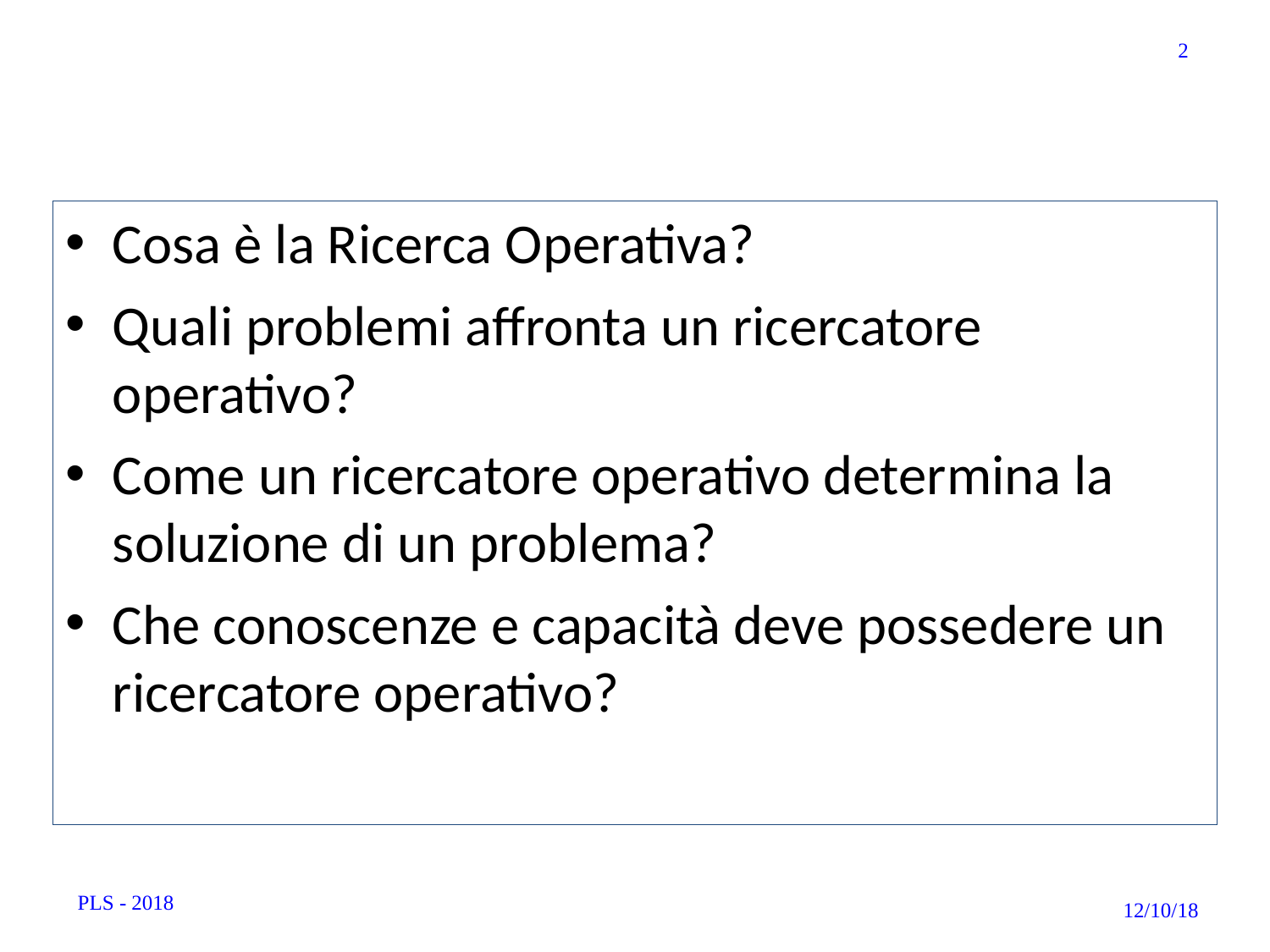

2
# Cosa è la Ricerca Operativa?
Quali problemi affronta un ricercatore operativo?
Come un ricercatore operativo determina la soluzione di un problema?
Che conoscenze e capacità deve possedere un ricercatore operativo?
PLS - 2018
12/10/18